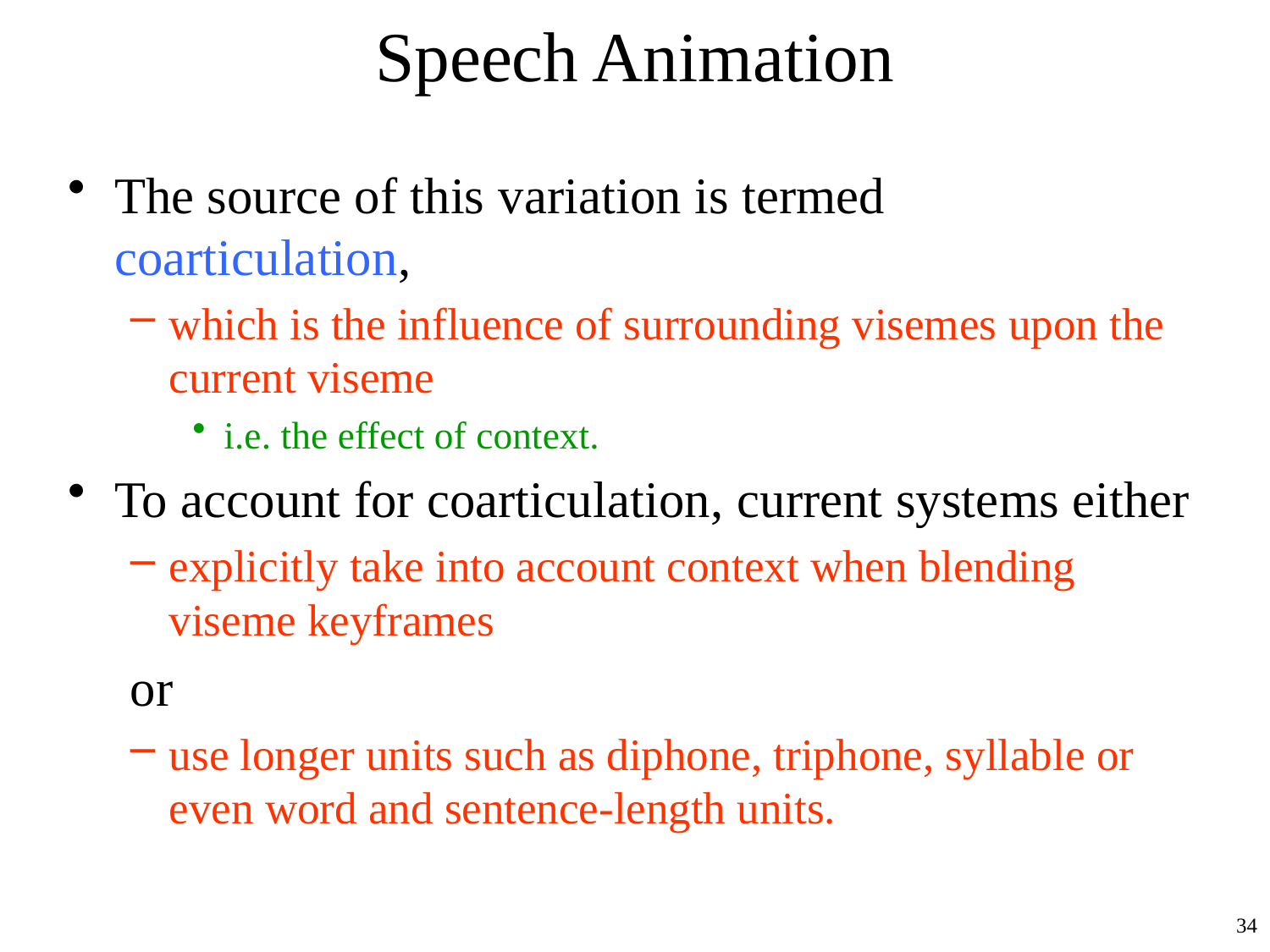

# Speech Animation
The source of this variation is termed coarticulation,
which is the influence of surrounding visemes upon the current viseme
i.e. the effect of context.
To account for coarticulation, current systems either
explicitly take into account context when blending viseme keyframes
or
use longer units such as diphone, triphone, syllable or even word and sentence-length units.
34